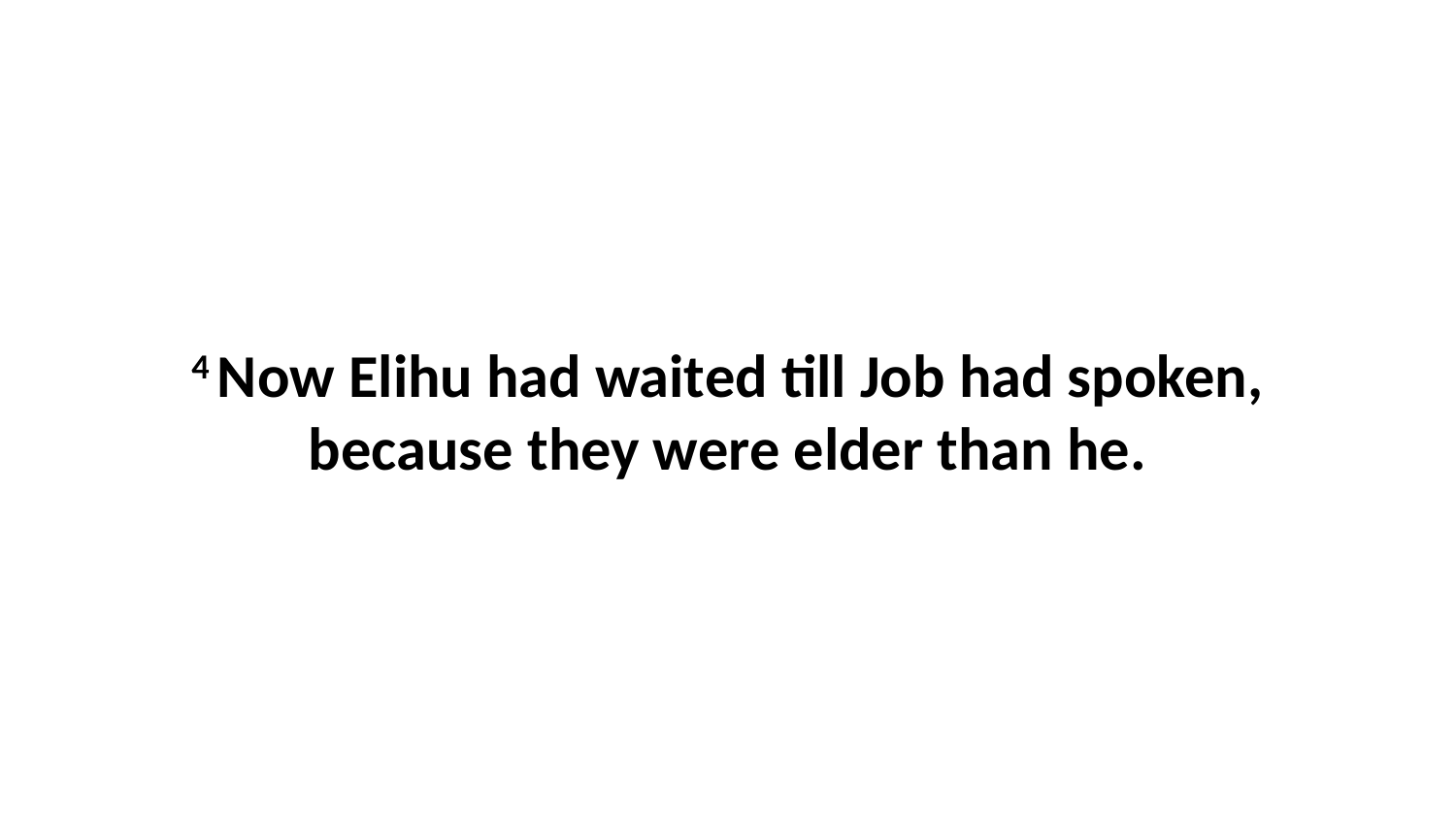

4 Now Elihu had waited till Job had spoken, because they were elder than he.